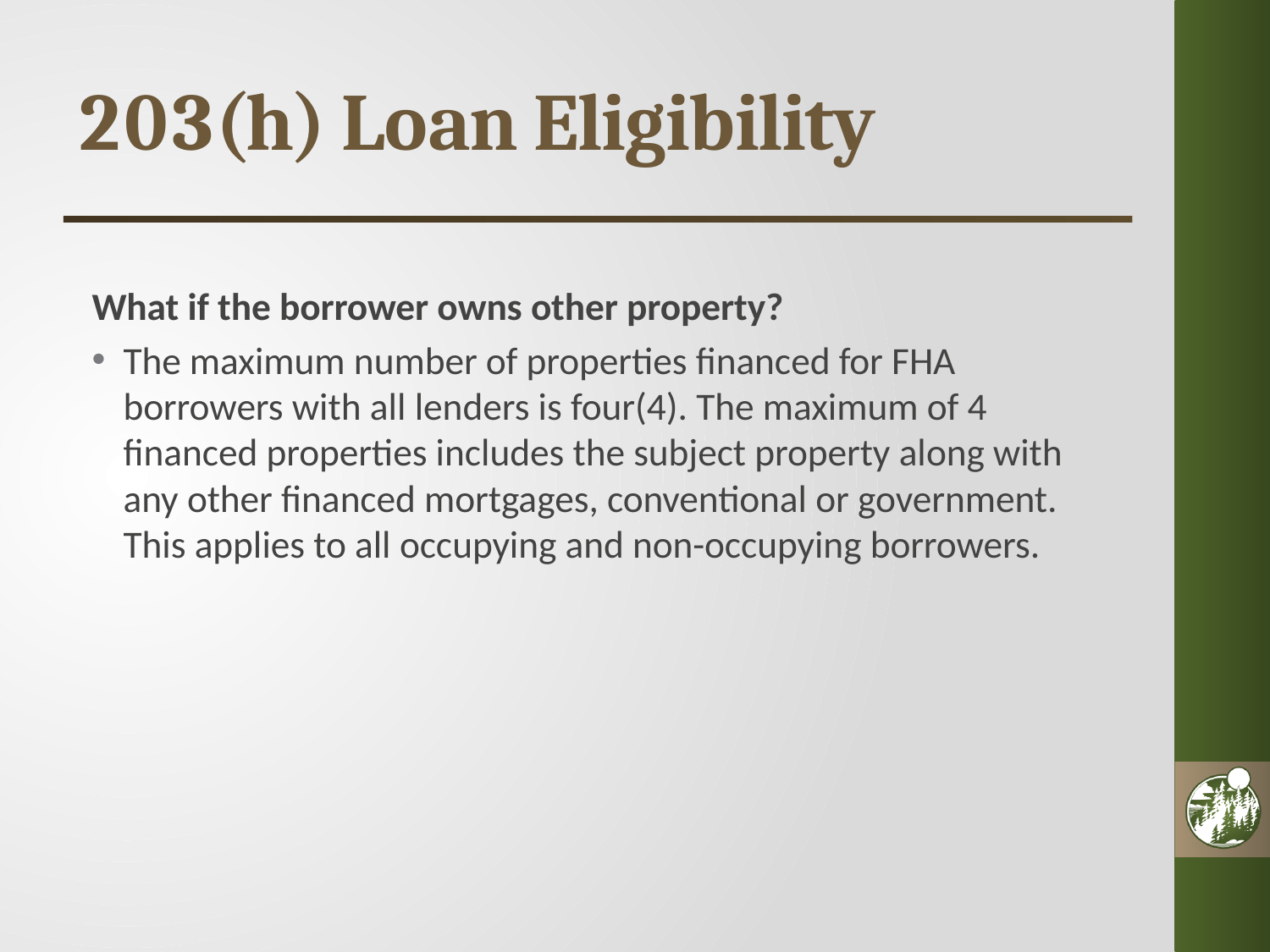

# 203(h) Loan Eligibility

What if the borrower owns other property?
The maximum number of properties financed for FHA borrowers with all lenders is four(4). The maximum of 4 financed properties includes the subject property along with any other financed mortgages, conventional or government. This applies to all occupying and non-occupying borrowers.